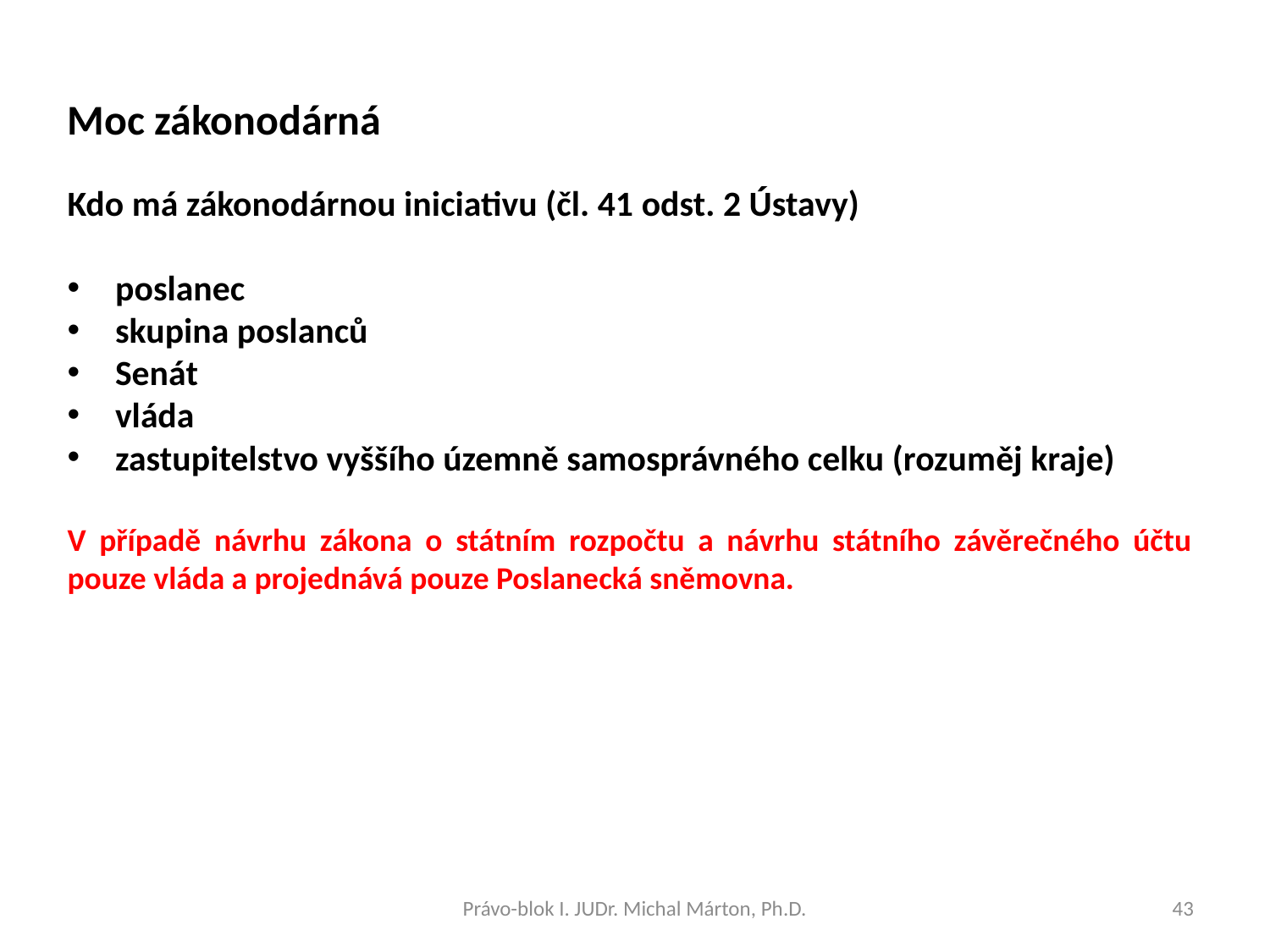

Moc zákonodárná

Kdo má zákonodárnou iniciativu (čl. 41 odst. 2 Ústavy)

poslanec
skupina poslanců
Senát
vláda
zastupitelstvo vyššího územně samosprávného celku (rozuměj kraje)

V případě návrhu zákona o státním rozpočtu a návrhu státního závěrečného účtu pouze vláda a projednává pouze Poslanecká sněmovna.
Právo-blok I. JUDr. Michal Márton, Ph.D.
43